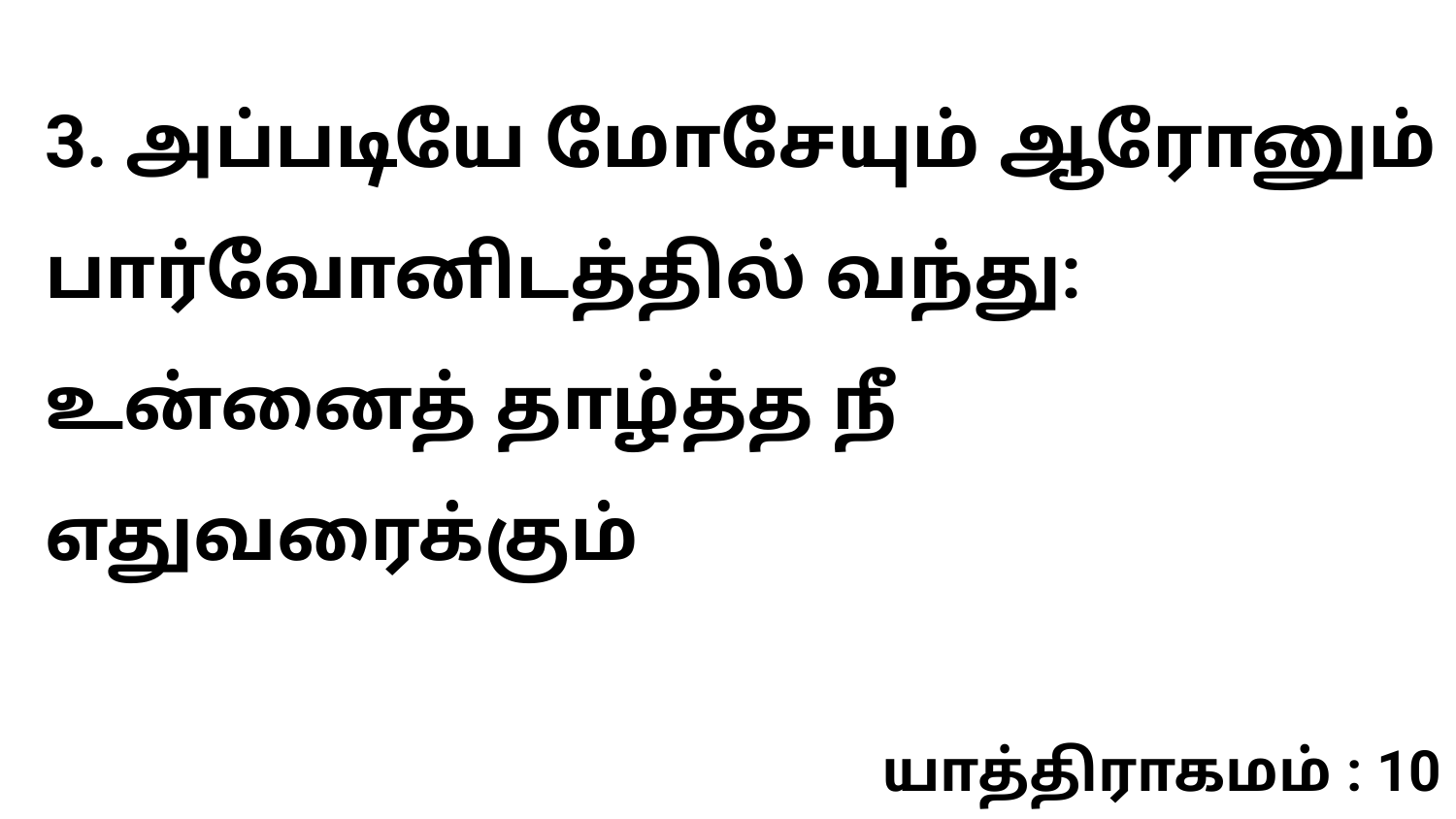

3. அப்படியே மோசேயும் ஆரோனும் பார்வோனிடத்தில் வந்து: உன்னைத் தாழ்த்த நீ எதுவரைக்கும்
யாத்திராகமம் : 10